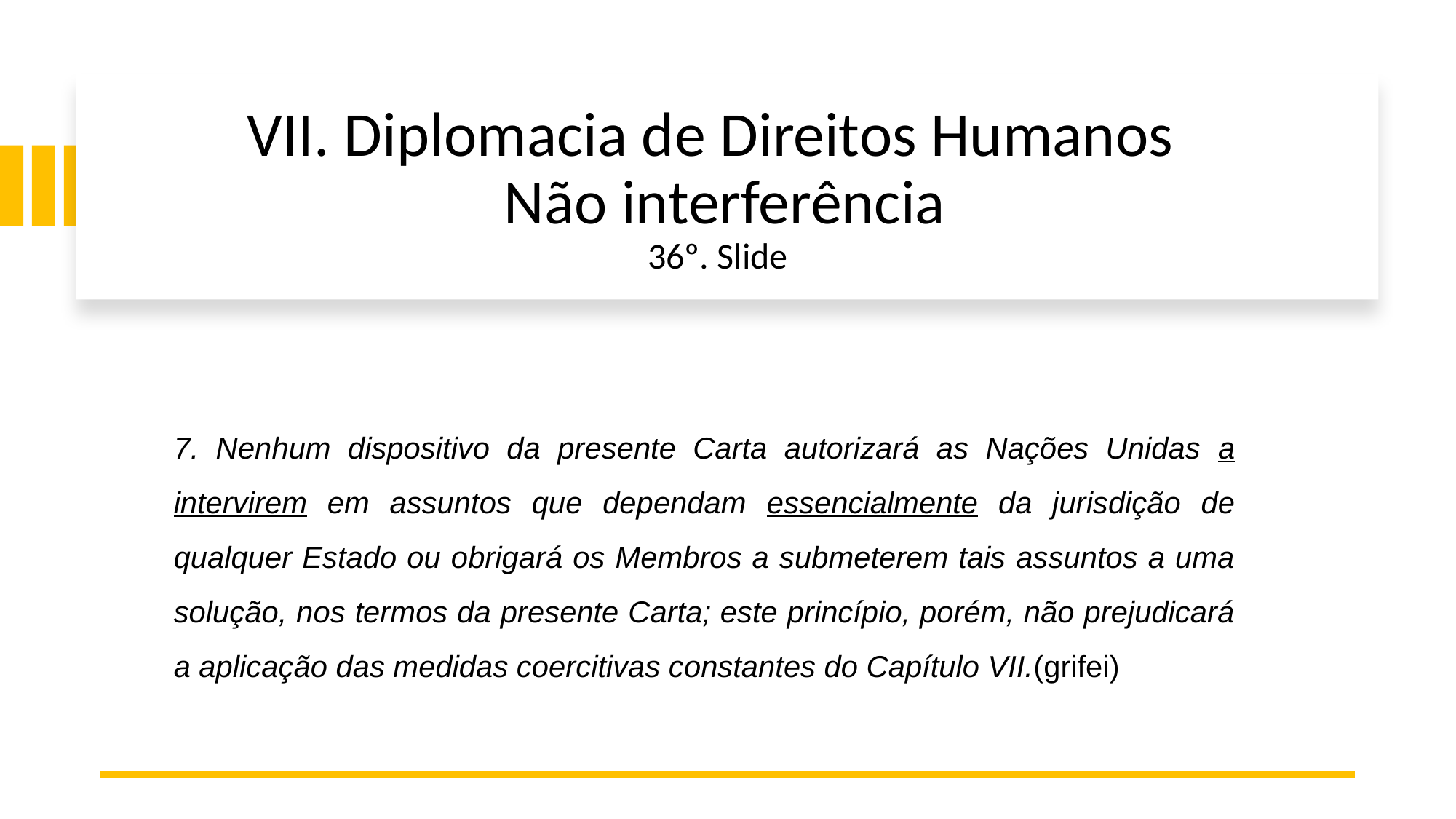

# VII. Diplomacia de Direitos Humanos Não interferência 36º. Slide

7. Nenhum dispositivo da presente Carta autorizará as Nações Unidas a intervirem em assuntos que dependam essencialmente da jurisdição de qualquer Estado ou obrigará os Membros a submeterem tais assuntos a uma solução, nos termos da presente Carta; este princípio, porém, não prejudicará a aplicação das medidas coercitivas constantes do Capítulo VII.(grifei)